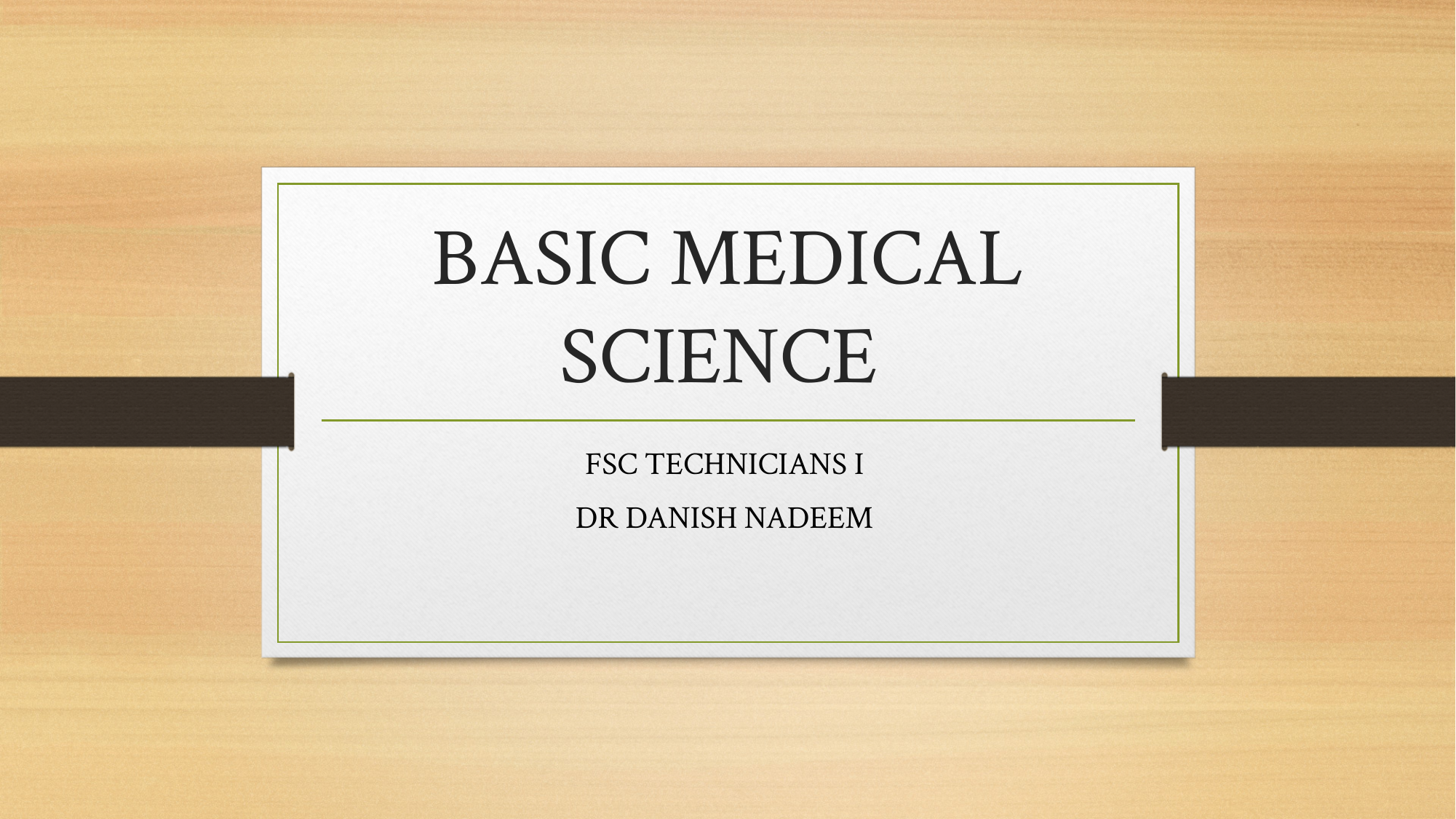

# BASIC MEDICAL SCIENCE
FSC TECHNICIANS I
DR DANISH NADEEM